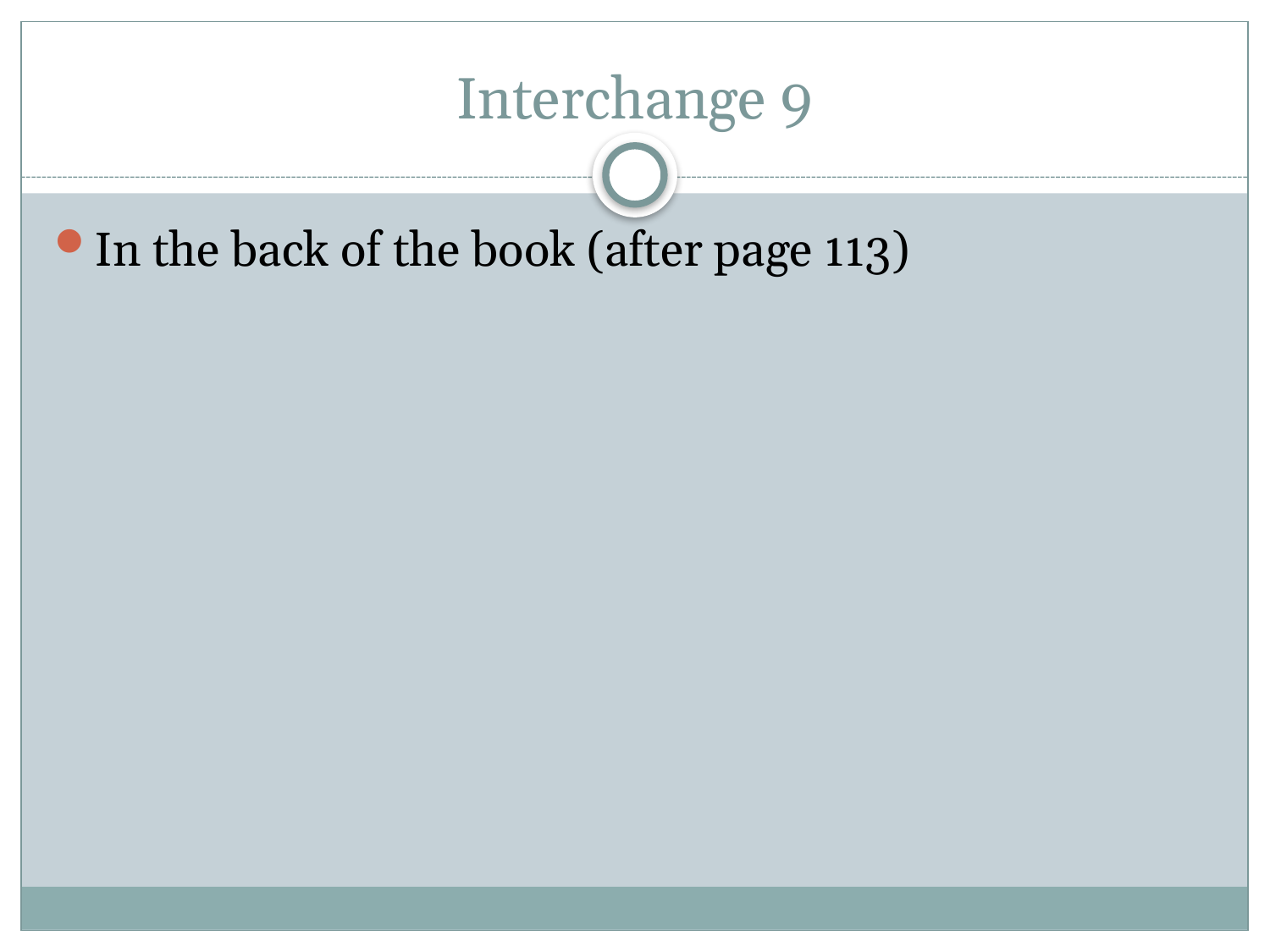

# Interchange 9
In the back of the book (after page 113)